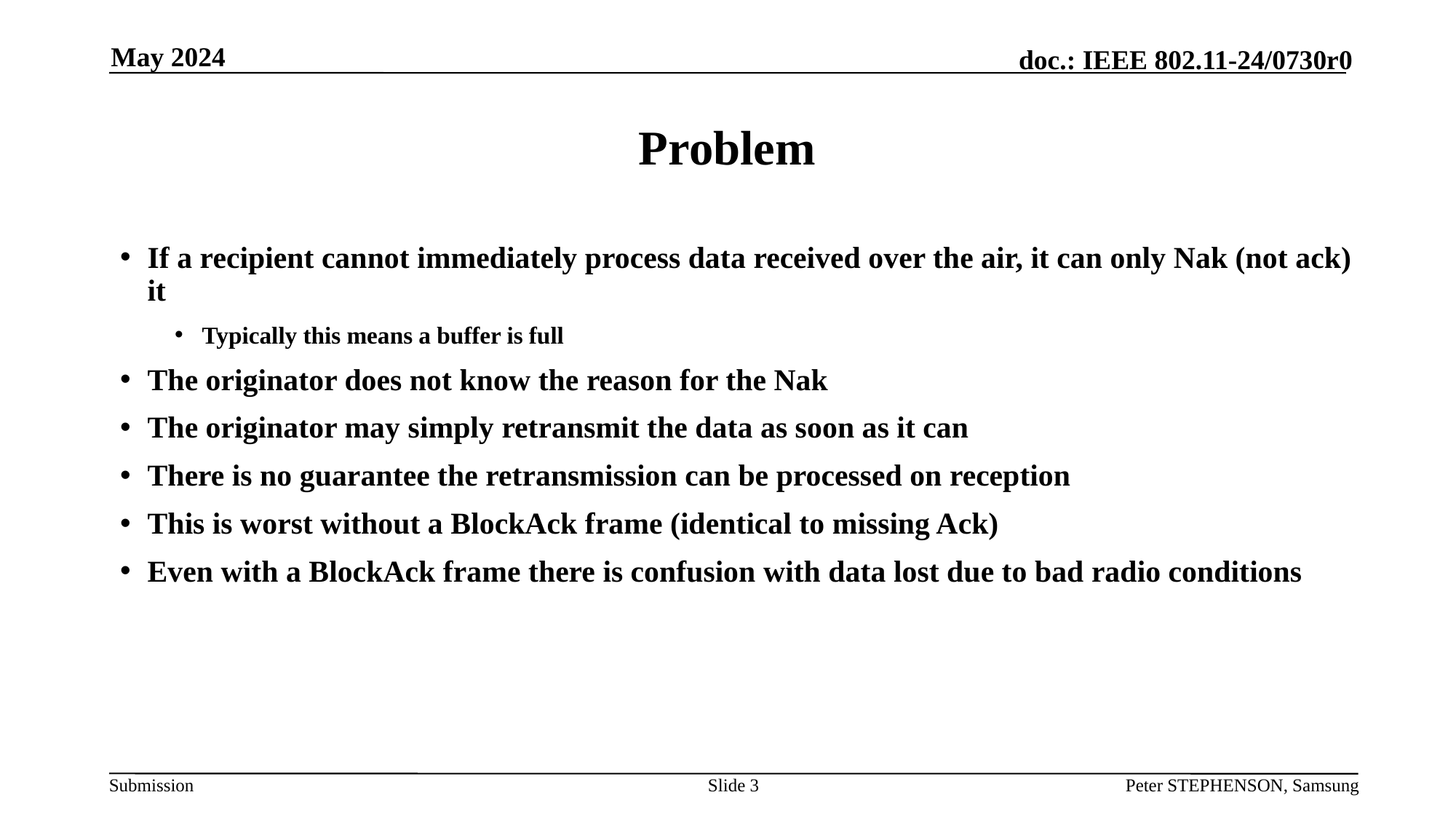

May 2024
# Problem
If a recipient cannot immediately process data received over the air, it can only Nak (not ack) it
Typically this means a buffer is full
The originator does not know the reason for the Nak
The originator may simply retransmit the data as soon as it can
There is no guarantee the retransmission can be processed on reception
This is worst without a BlockAck frame (identical to missing Ack)
Even with a BlockAck frame there is confusion with data lost due to bad radio conditions

Slide 3
Peter STEPHENSON, Samsung